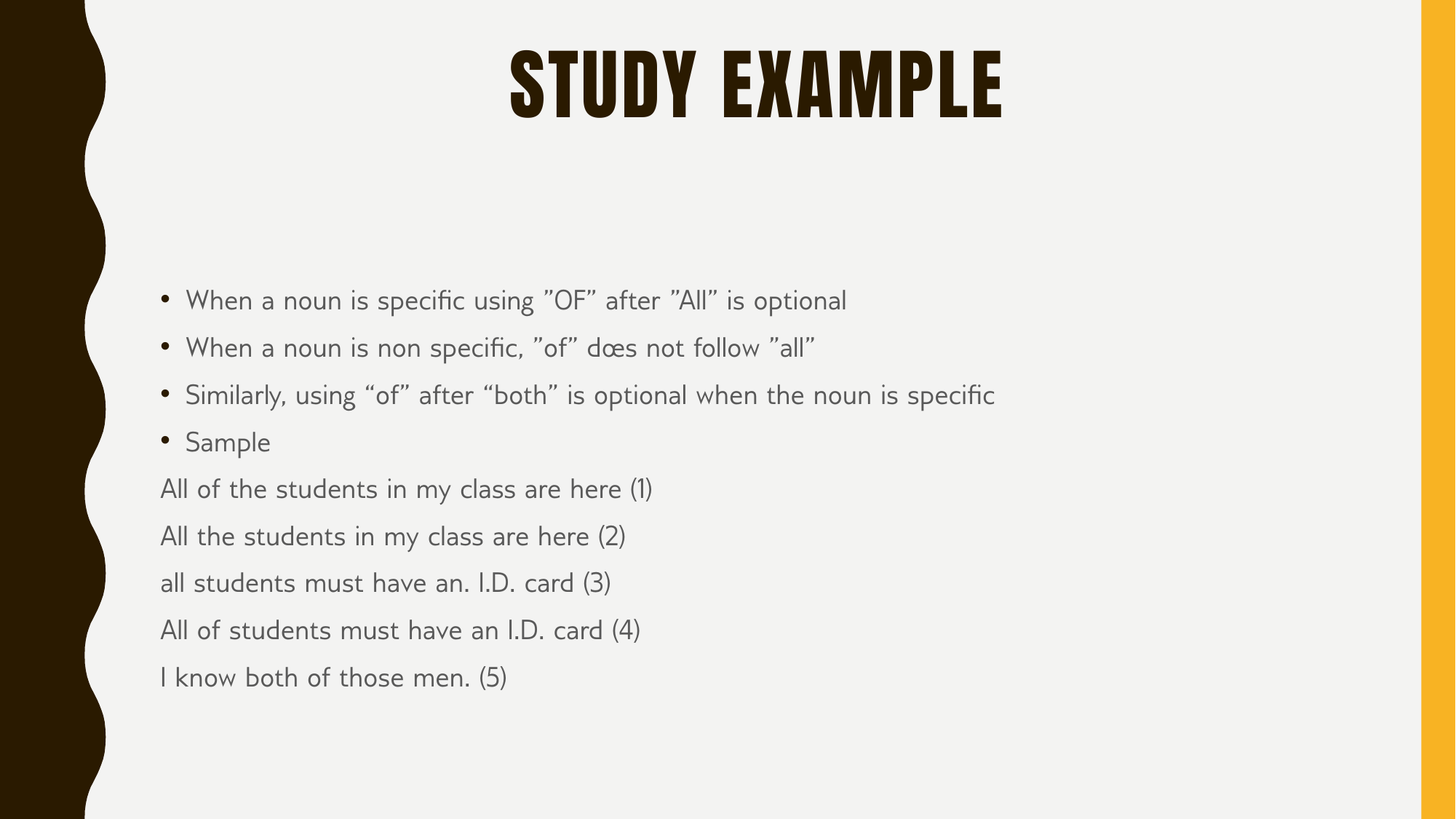

# Study example
When a noun is specific using ”OF” after ”All” is optional
When a noun is non specific, ”of” does not follow ”all”
Similarly, using “of” after “both” is optional when the noun is specific
Sample
All of the students in my class are here (1)
All the students in my class are here (2)
all students must have an. I.D. card (3)
All of students must have an I.D. card (4)
I know both of those men. (5)